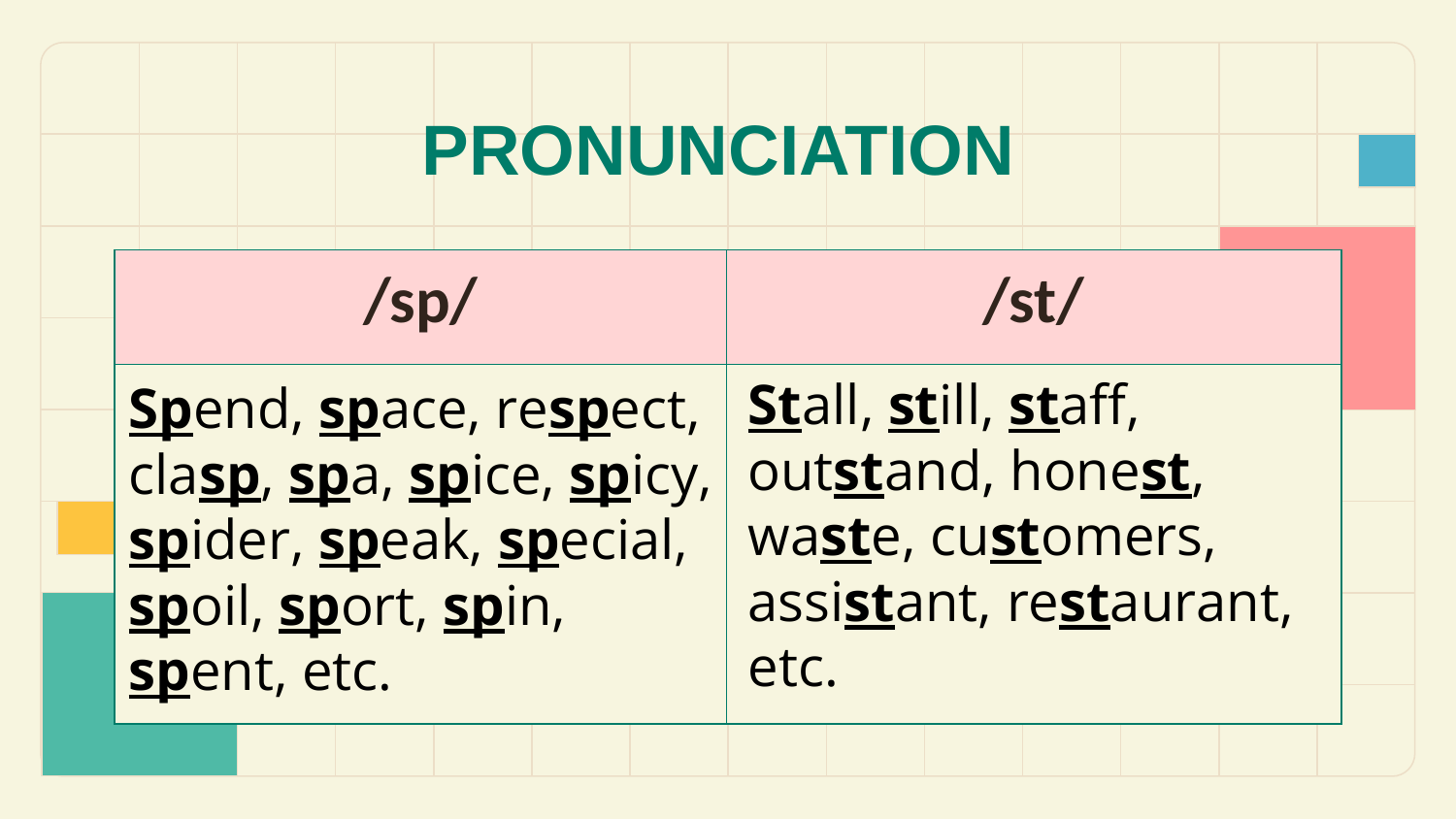

# PRONUNCIATION

| /sp/ | /st/ |
| --- | --- |
|  |  |
Stall, still, staff, outstand, honest, waste, customers, assistant, restaurant, etc.
Spend, space, respect, clasp, spa, spice, spicy, spider, speak, special, spoil, sport, spin, spent, etc.